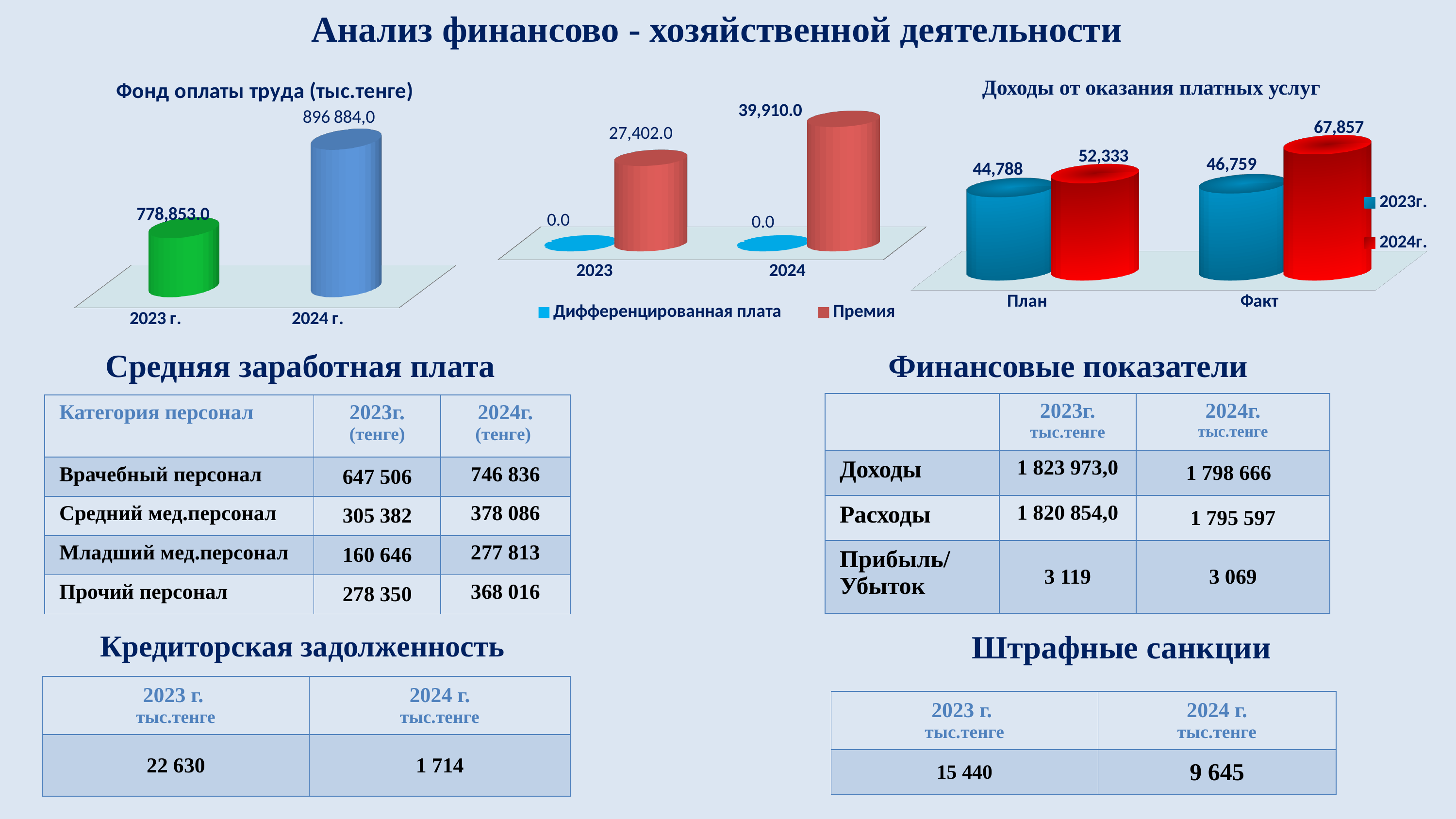

Анализ финансово - хозяйственной деятельности

[unsupported chart]

# Доходы от оказания платных услуг

[unsupported chart]

[unsupported chart]

Средняя заработная плата
Финансовые показатели
|  | 2023г. тыс.тенге | 2024г. тыс.тенге |
| --- | --- | --- |
| Доходы | 1 823 973,0 | 1 798 666 |
| Расходы | 1 820 854,0 | 1 795 597 |
| Прибыль/ Убыток | 3 119 | 3 069 |
| Категория персонал | 2023г. (тенге) | 2024г. (тенге) |
| --- | --- | --- |
| Врачебный персонал | 647 506 | 746 836 |
| Средний мед.персонал | 305 382 | 378 086 |
| Младший мед.персонал | 160 646 | 277 813 |
| Прочий персонал | 278 350 | 368 016 |

Кредиторская задолженность
Штрафные санкции
| 2023 г. тыс.тенге | 2024 г. тыс.тенге |
| --- | --- |
| 22 630 | 1 714 |
| 2023 г. тыс.тенге | 2024 г. тыс.тенге |
| --- | --- |
| 15 440 | 9 645 |